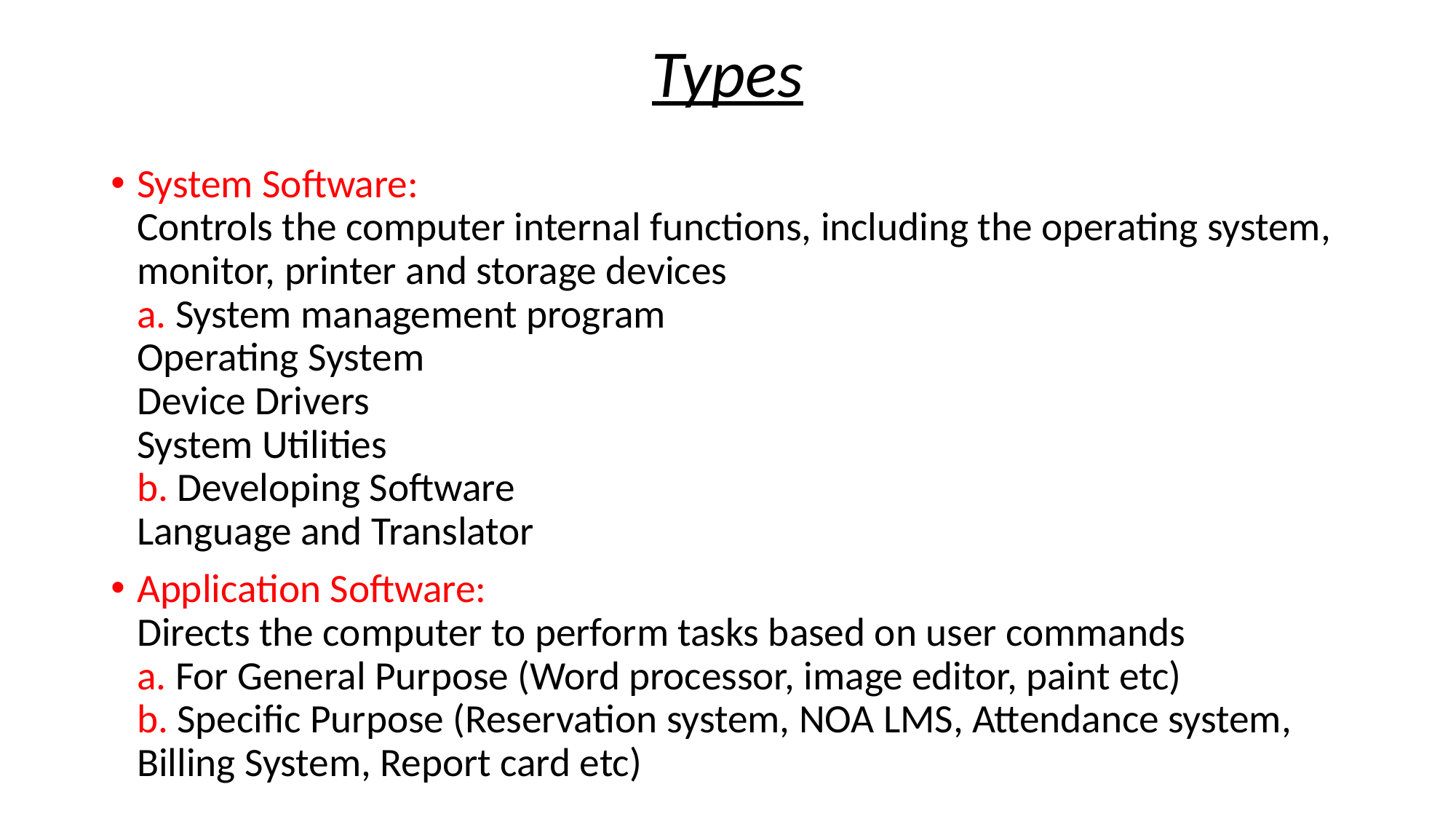

# Types
System Software:
Controls the computer internal functions, including the operating system, monitor, printer and storage devices
a. System management program
Operating System
Device Drivers
System Utilities
b. Developing Software
Language and Translator
Application Software:
Directs the computer to perform tasks based on user commands
a. For General Purpose (Word processor, image editor, paint etc)
b. Specific Purpose (Reservation system, NOA LMS, Attendance system, Billing System, Report card etc)